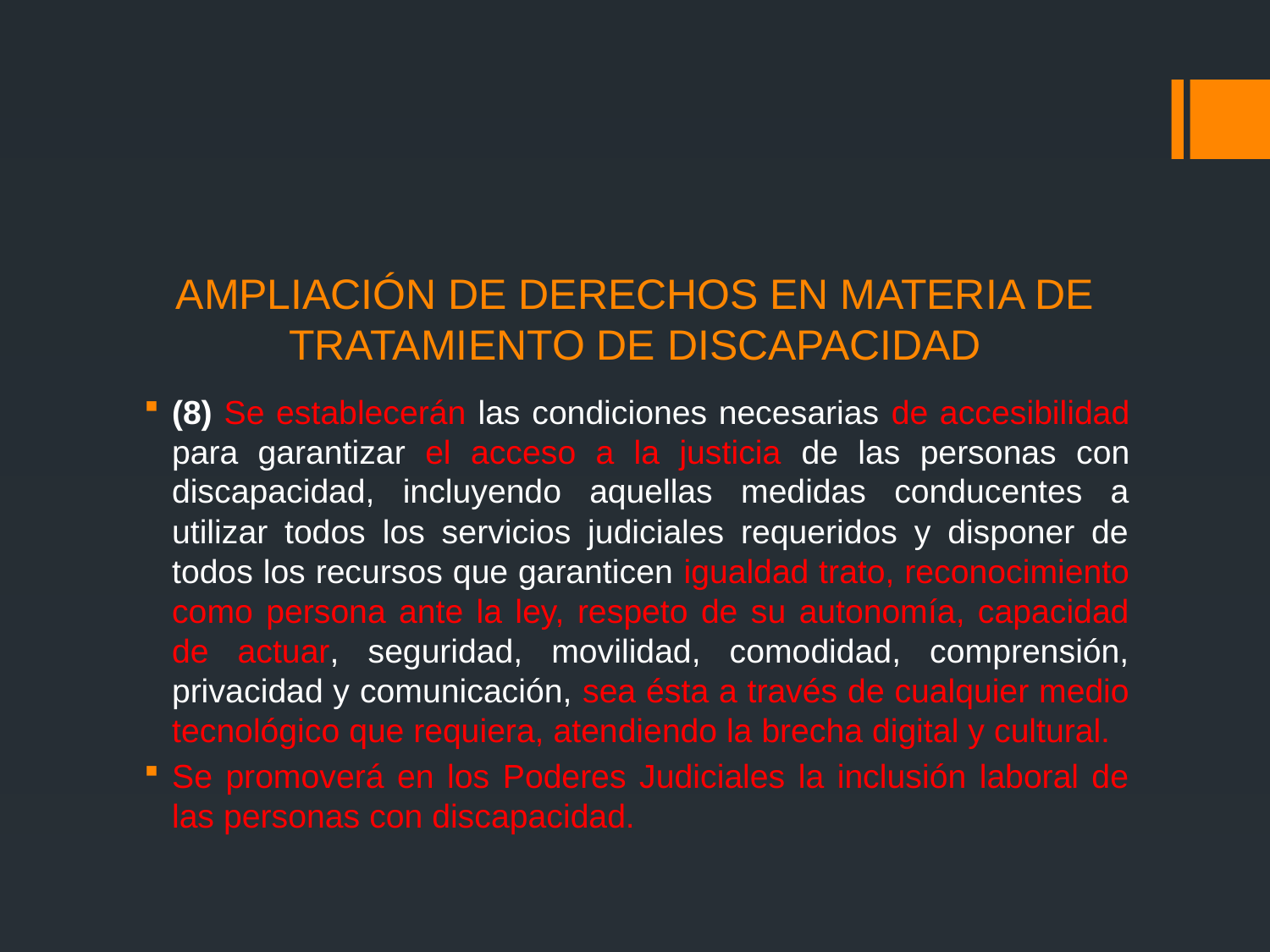

# AMPLIACIÓN DE DERECHOS EN MATERIA DE TRATAMIENTO DE DISCAPACIDAD
(8) Se establecerán las condiciones necesarias de accesibilidad para garantizar el acceso a la justicia de las personas con discapacidad, incluyendo aquellas medidas conducentes a utilizar todos los servicios judiciales requeridos y disponer de todos los recursos que garanticen igualdad trato, reconocimiento como persona ante la ley, respeto de su autonomía, capacidad de actuar, seguridad, movilidad, comodidad, comprensión, privacidad y comunicación, sea ésta a través de cualquier medio tecnológico que requiera, atendiendo la brecha digital y cultural.
Se promoverá en los Poderes Judiciales la inclusión laboral de las personas con discapacidad.